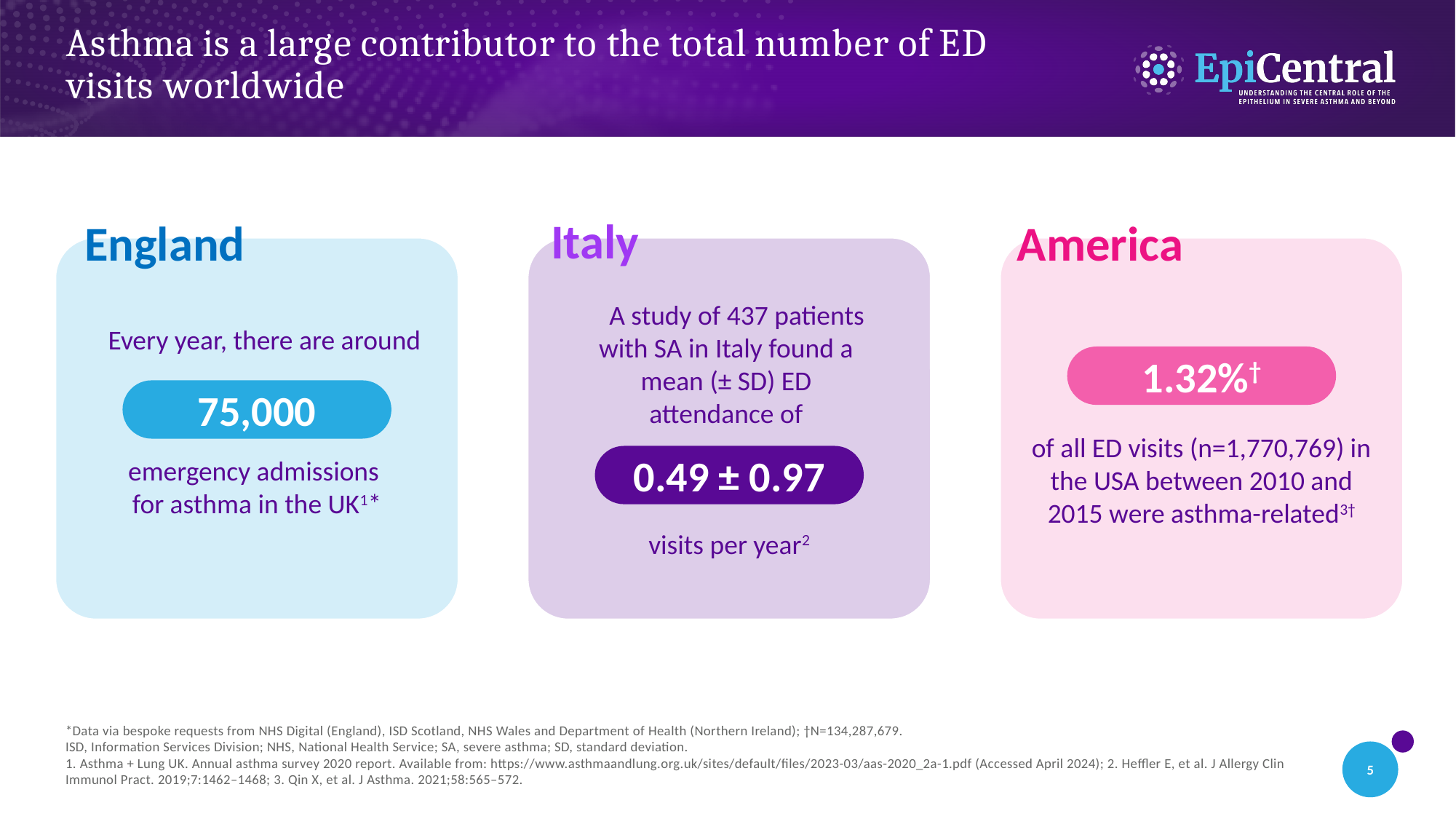

# Asthma is a large contributor to the total number of ED visits worldwide
Italy
England
America
Every year, there are around

emergency admissions
for asthma in the UK1*

of all ED visits (n=1,770,769) in the USA between 2010 and 2015 were asthma-related3†
A study of 437 patients
with SA in Italy found a
mean (± SD) ED
attendance of

visits per year2
1.32%†
75,000
0.49 ± 0.97
*Data via bespoke requests from NHS Digital (England), ISD Scotland, NHS Wales and Department of Health (Northern Ireland); †N=134,287,679.
ISD, Information Services Division; NHS, National Health Service; SA, severe asthma; SD, standard deviation.
1. Asthma + Lung UK. Annual asthma survey 2020 report. Available from: https://www.asthmaandlung.org.uk/sites/default/files/2023-03/aas-2020_2a-1.pdf (Accessed April 2024); 2. Heffler E, et al. J Allergy Clin Immunol Pract. 2019;7:1462–1468; 3. Qin X, et al. J Asthma. 2021;58:565–572.
5